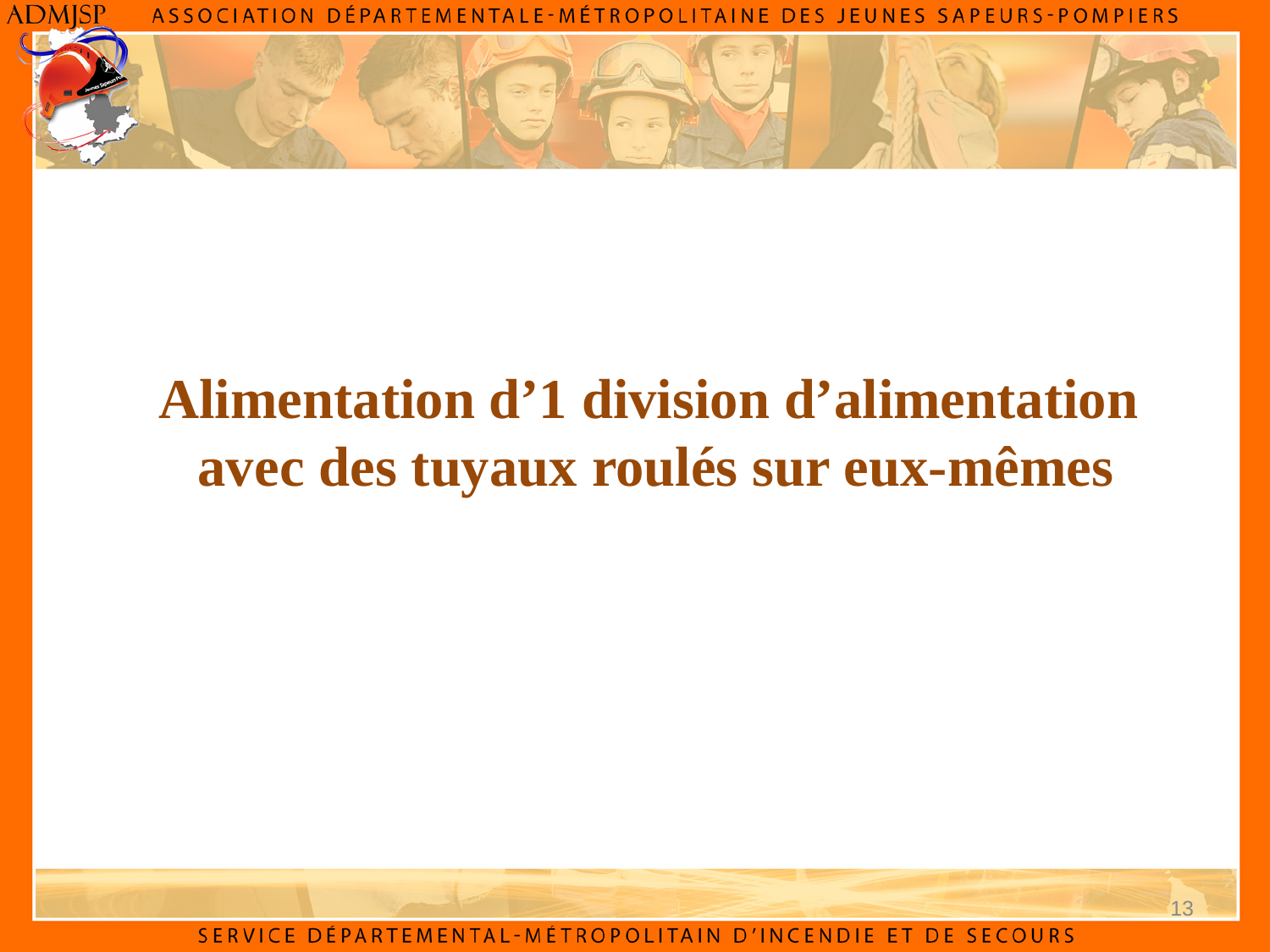

Alimentation d’1 division d’alimentation
avec des tuyaux roulés sur eux-mêmes
13